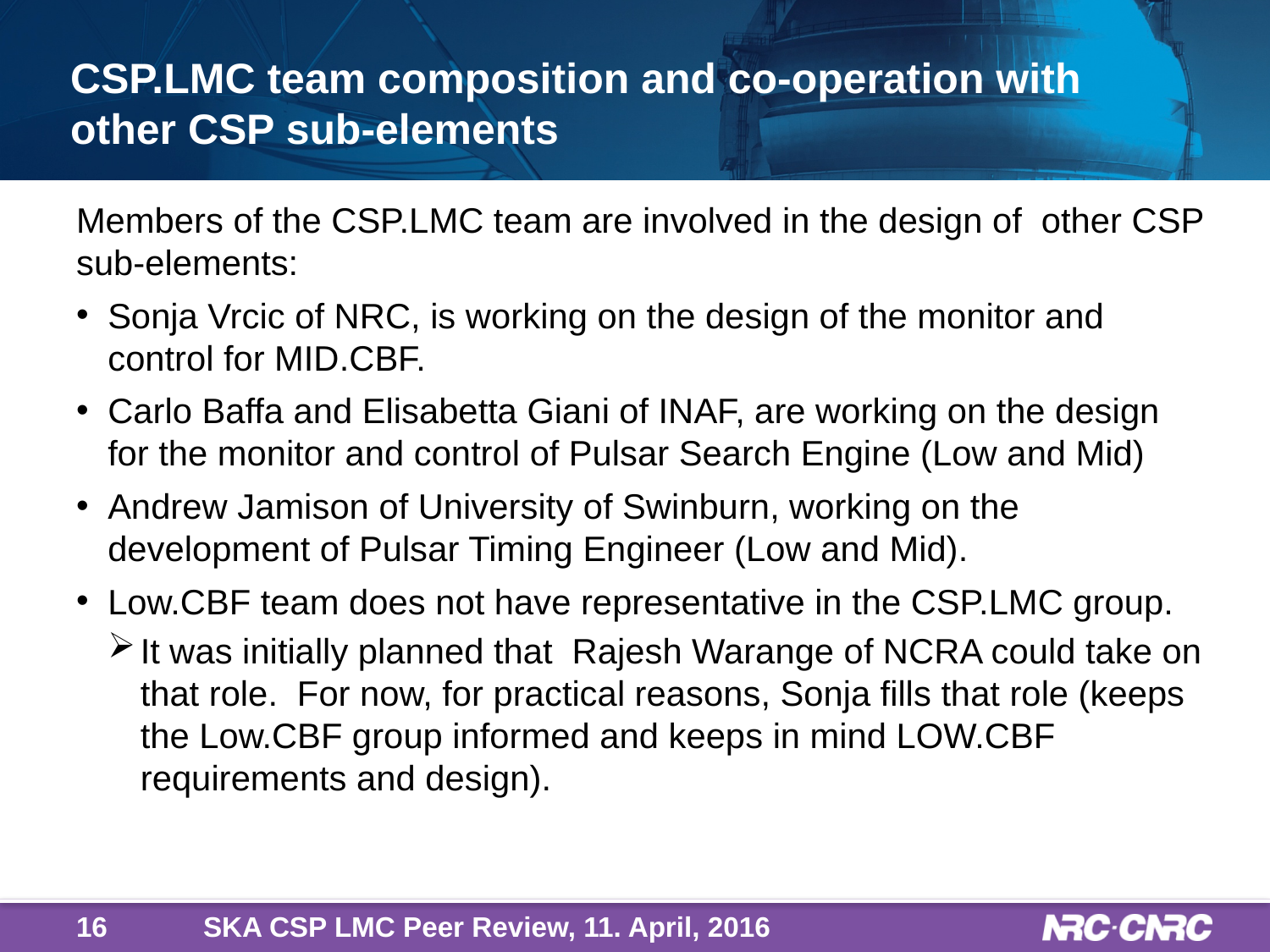

# CSP.LMC team composition and co-operation with other CSP sub-elements
Members of the CSP.LMC team are involved in the design of  other CSP sub-elements:
Sonja Vrcic of NRC, is working on the design of the monitor and control for MID.CBF.
Carlo Baffa and Elisabetta Giani of INAF, are working on the design for the monitor and control of Pulsar Search Engine (Low and Mid)
Andrew Jamison of University of Swinburn, working on the development of Pulsar Timing Engineer (Low and Mid).
Low.CBF team does not have representative in the CSP.LMC group.
It was initially planned that  Rajesh Warange of NCRA could take on that role.  For now, for practical reasons, Sonja fills that role (keeps the Low.CBF group informed and keeps in mind LOW.CBF requirements and design).
16
SKA CSP LMC Peer Review, 11. April, 2016